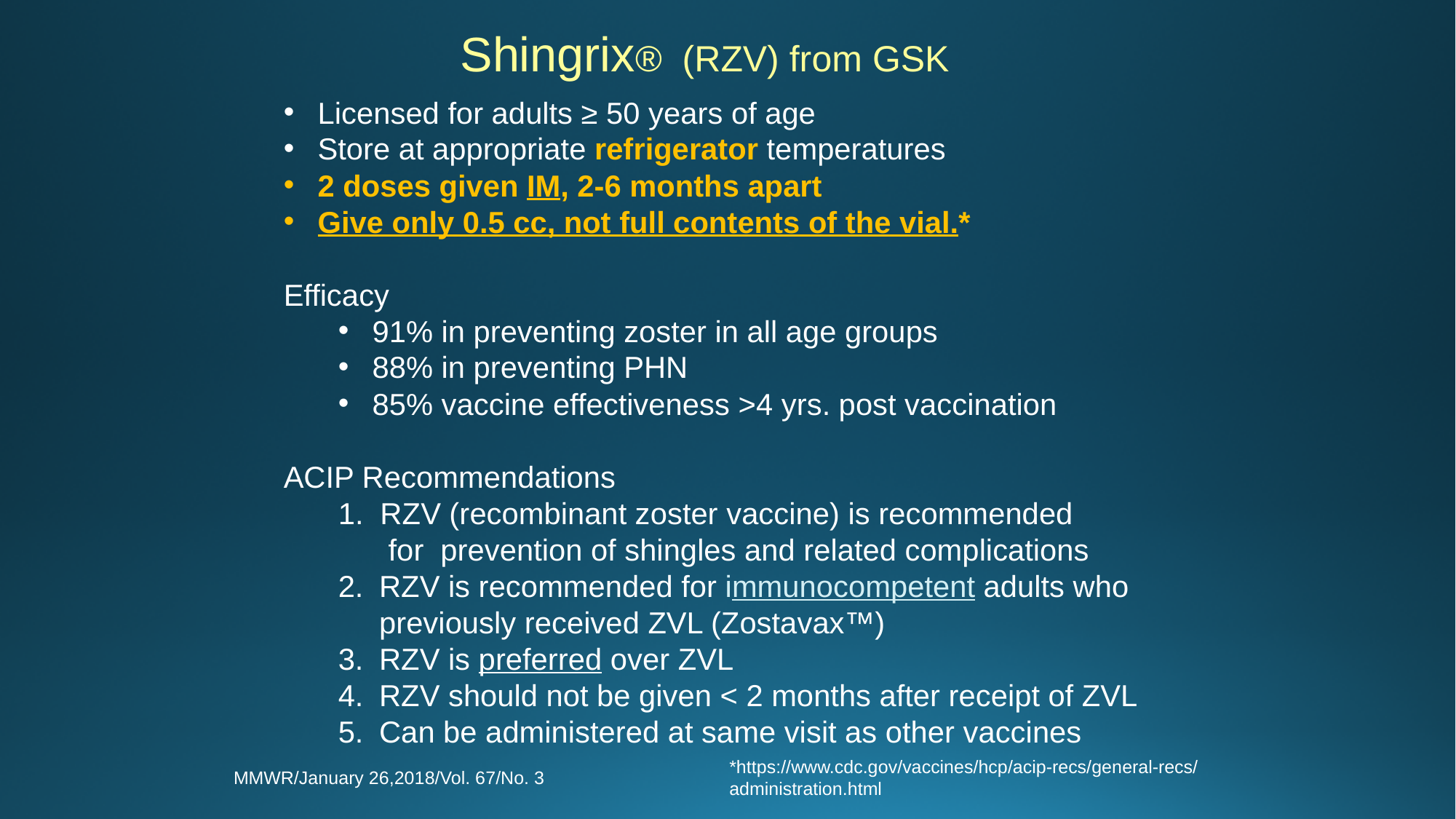

Shingrix®  (RZV) from GSK
Licensed for adults ≥ 50 years of age
Store at appropriate refrigerator temperatures
2 doses given IM, 2-6 months apart
Give only 0.5 cc, not full contents of the vial.*

Efficacy
91% in preventing zoster in all age groups
88% in preventing PHN
85% vaccine effectiveness >4 yrs. post vaccination

ACIP Recommendations
1.  RZV (recombinant zoster vaccine) is recommended
      for  prevention of shingles and related complications
RZV is recommended for immunocompetent adults who previously received ZVL (Zostavax™)
RZV is preferred over ZVL
RZV should not be given < 2 months after receipt of ZVL
Can be administered at same visit as other vaccines

*https://www.cdc.gov/vaccines/hcp/acip-recs/general-recs/administration.html
MMWR/January 26,2018/Vol. 67/No. 3